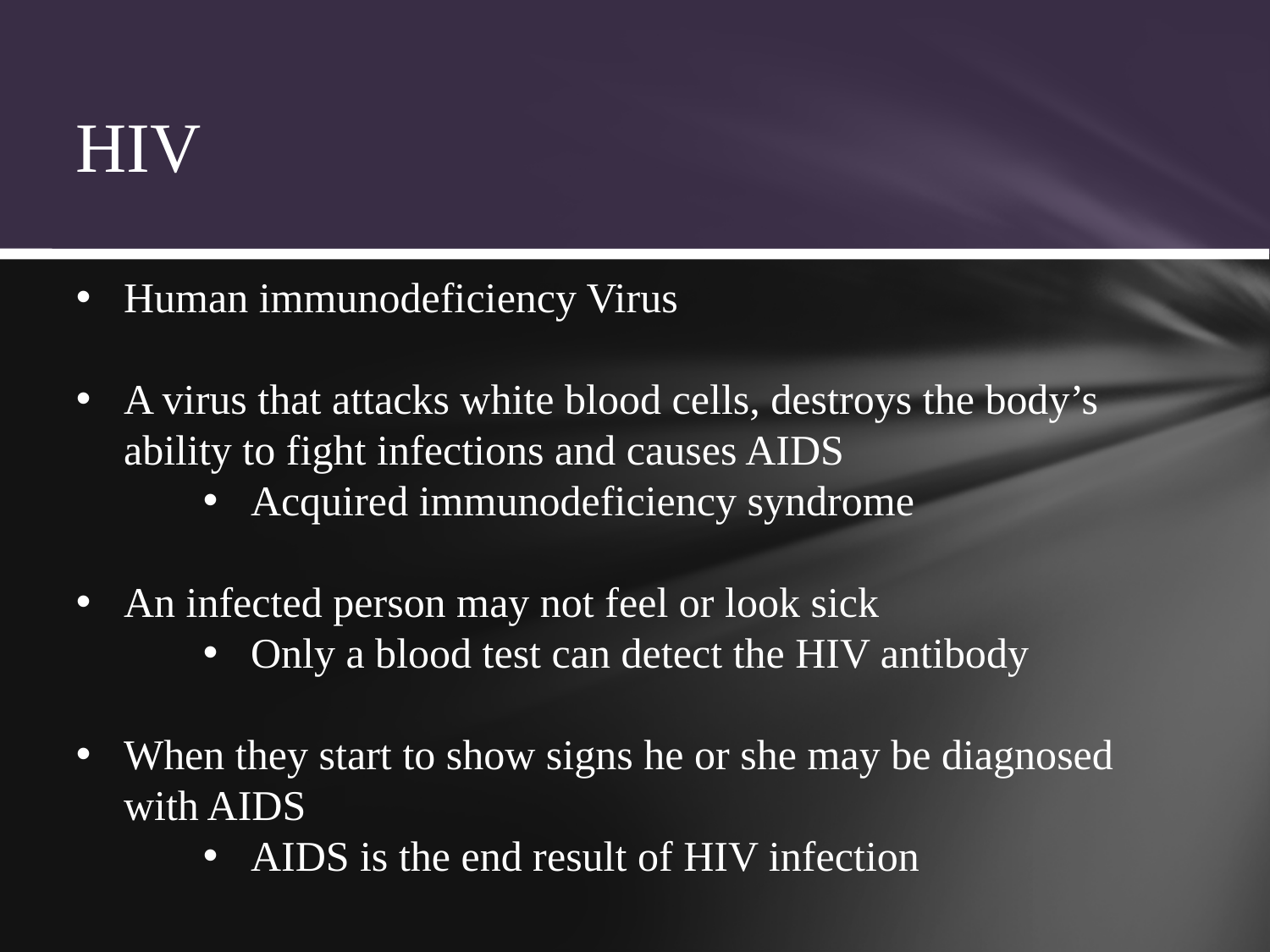

HIV
Human immunodeficiency Virus

A virus that attacks white blood cells, destroys the body’s ability to fight infections and causes AIDS
Acquired immunodeficiency syndrome

An infected person may not feel or look sick
Only a blood test can detect the HIV antibody

When they start to show signs he or she may be diagnosed with AIDS
AIDS is the end result of HIV infection